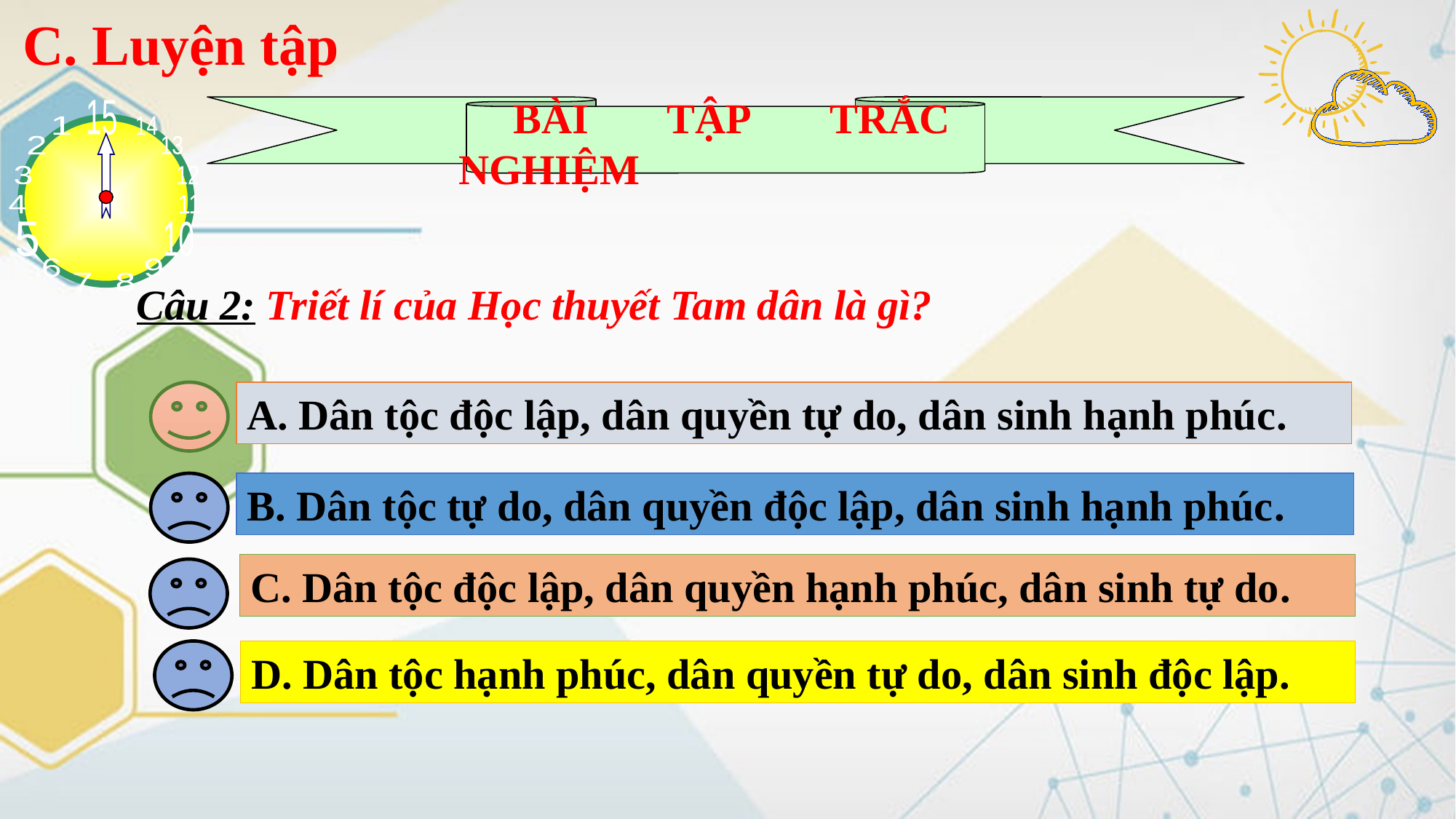

C. Luyện tập

15
1
14

2
13
3
12
4
11
5
10
6
9
7
8
BÀI TẬP TRẮC NGHIỆM

Câu 2: Triết lí của Học thuyết Tam dân là gì?

A. Dân tộc độc lập, dân quyền tự do, dân sinh hạnh phúc.

B. Dân tộc tự do, dân quyền độc lập, dân sinh hạnh phúc.
C. Dân tộc độc lập, dân quyền hạnh phúc, dân sinh tự do.

D. Dân tộc hạnh phúc, dân quyền tự do, dân sinh độc lập.